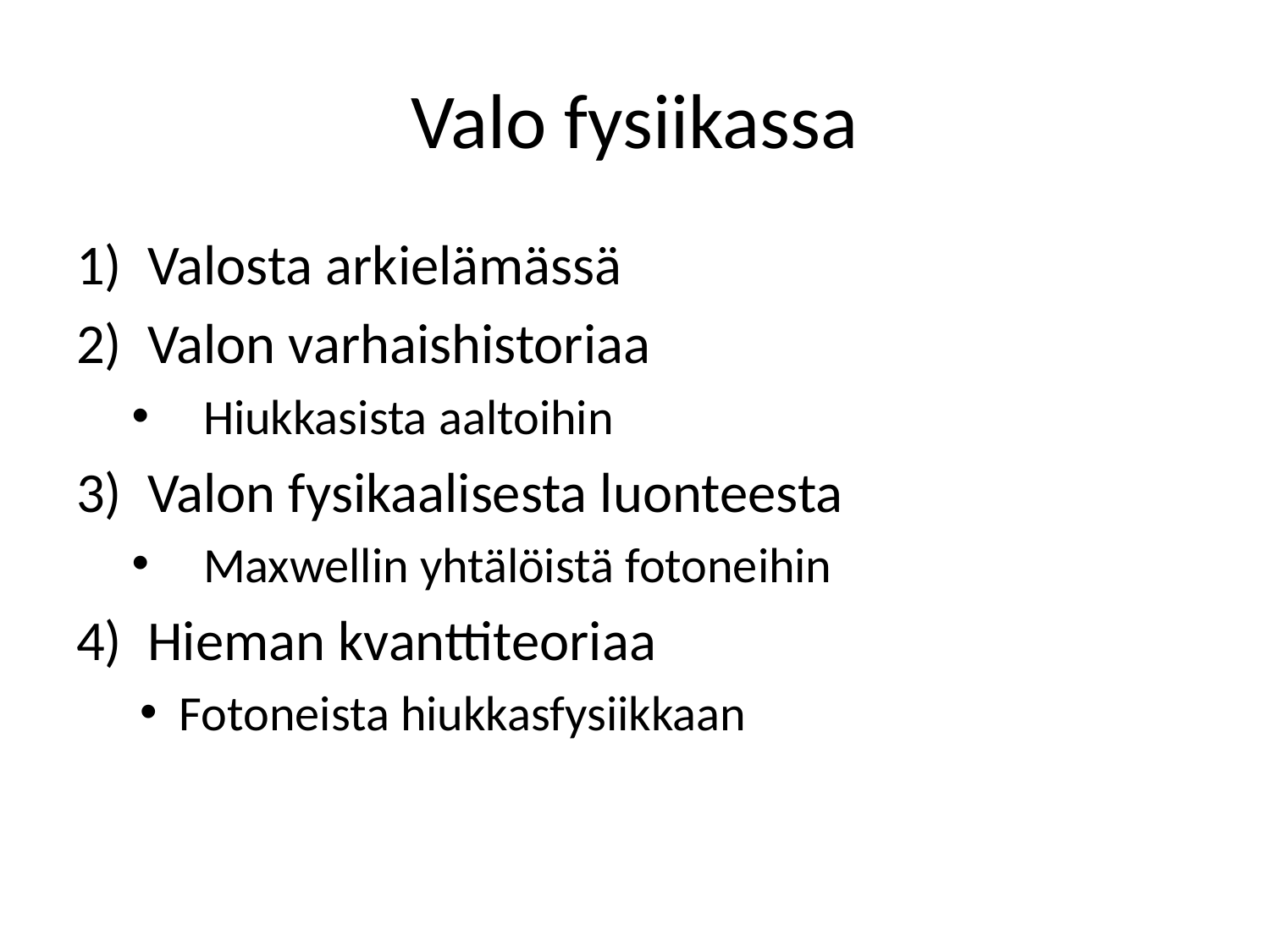

# Valo fysiikassa
Valosta arkielämässä
Valon varhaishistoriaa
Hiukkasista aaltoihin
Valon fysikaalisesta luonteesta
Maxwellin yhtälöistä fotoneihin
Hieman kvanttiteoriaa
Fotoneista hiukkasfysiikkaan